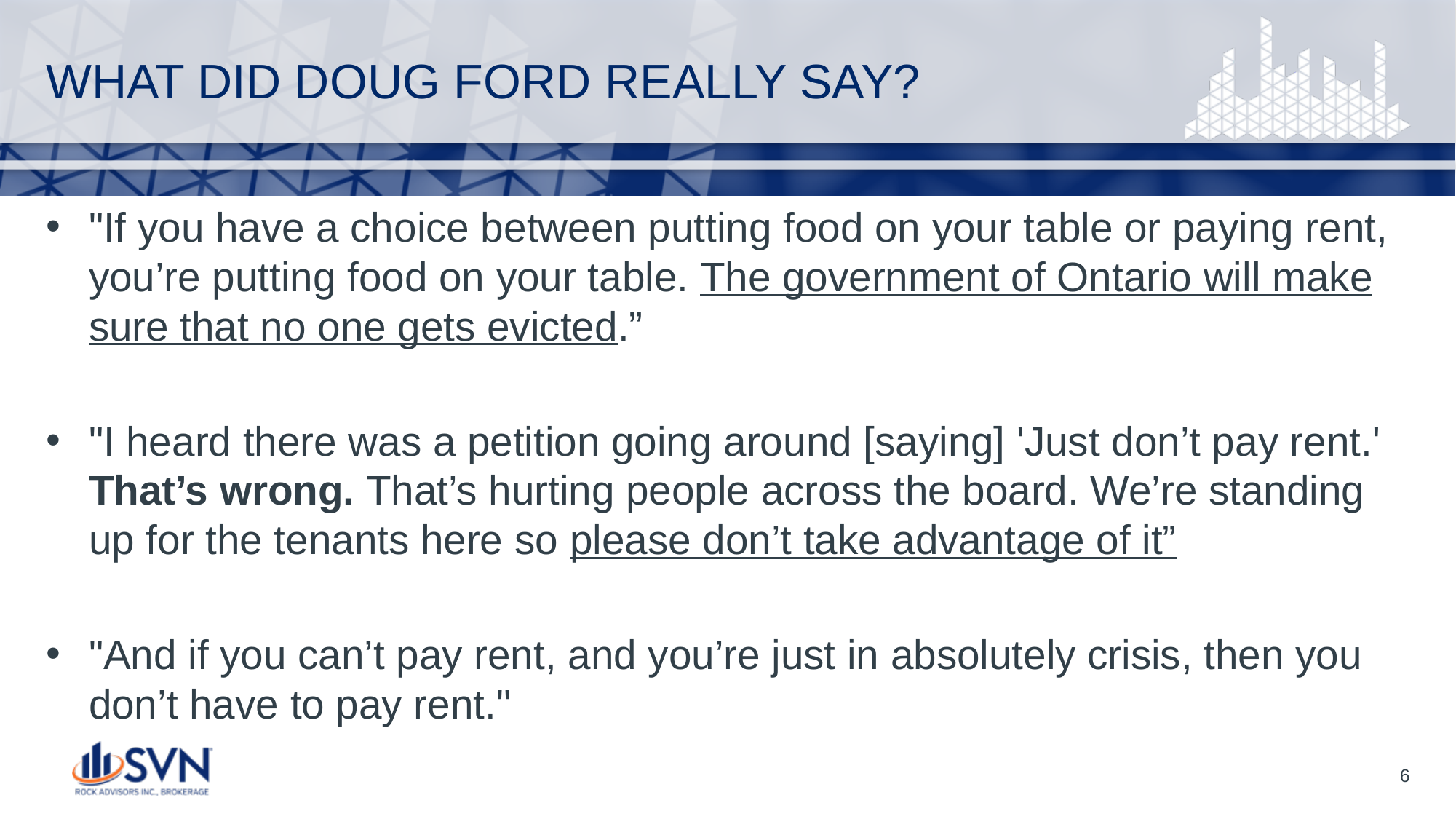

# WHAT DID DOUG FORD REALLY SAY?
"If you have a choice between putting food on your table or paying rent, you’re putting food on your table. The government of Ontario will make sure that no one gets evicted.”

"I heard there was a petition going around [saying] 'Just don’t pay rent.' That’s wrong. That’s hurting people across the board. We’re standing up for the tenants here so please don’t take advantage of it”

"And if you can’t pay rent, and you’re just in absolutely crisis, then you don’t have to pay rent."
6